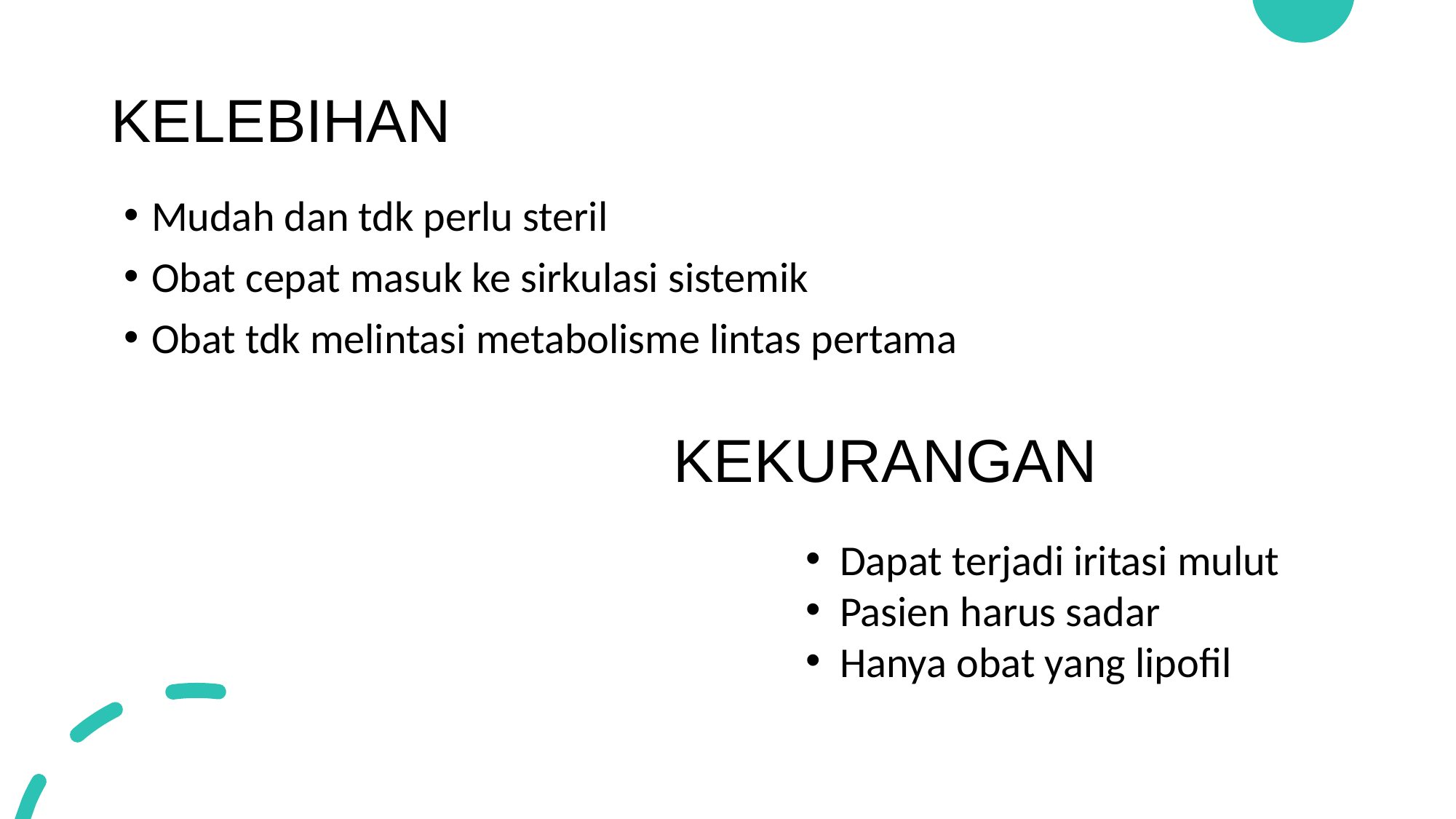

# KELEBIHAN
Mudah dan tdk perlu steril
Obat cepat masuk ke sirkulasi sistemik
Obat tdk melintasi metabolisme lintas pertama
KEKURANGAN
Dapat terjadi iritasi mulut
Pasien harus sadar
Hanya obat yang lipofil